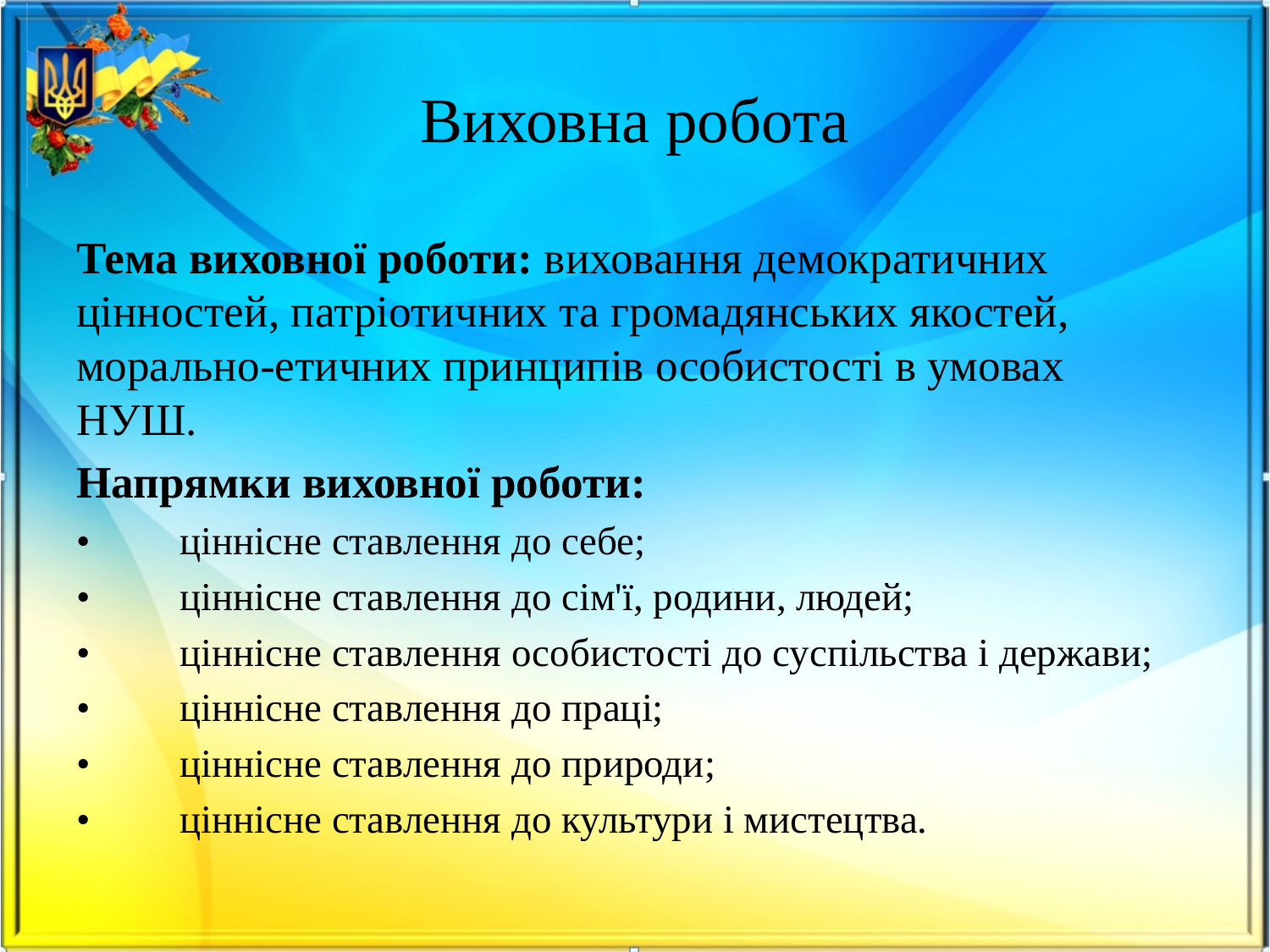

# Виховна робота
Тема виховної роботи: виховання демократичних цінностей, патріотичних та громадянських якостей, морально-етичних принципів особистості в умовах НУШ.
Напрямки виховної роботи:
•         ціннісне ставлення до себе;
•         ціннісне ставлення до сім'ї, родини, людей;
•         ціннісне ставлення особистості до суспільства і держави;
•         ціннісне ставлення до праці;
•         ціннісне ставлення до природи;
•         ціннісне ставлення до культури і мистецтва.